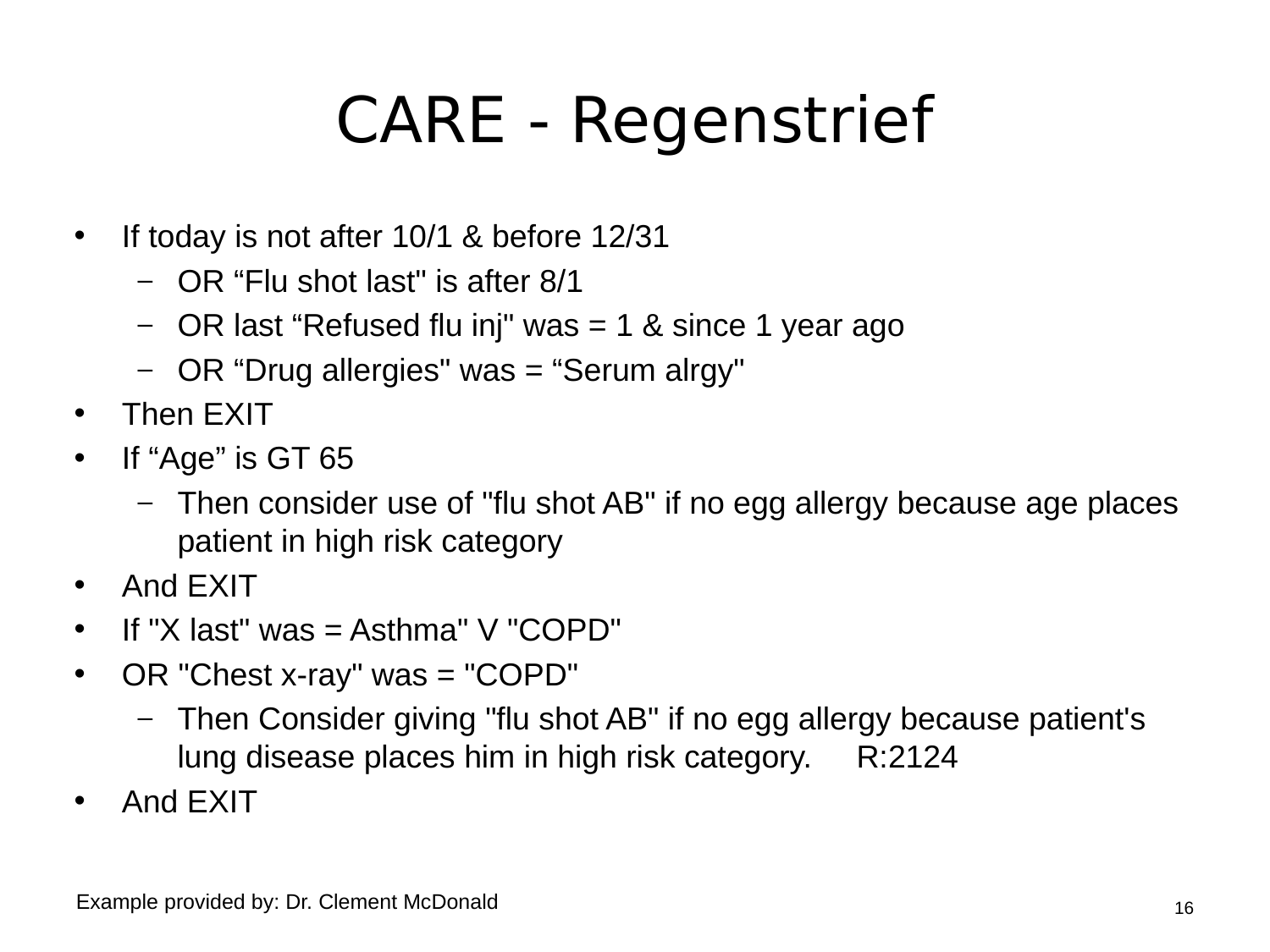

# CARE - Regenstrief
If today is not after 10/1 & before 12/31
OR “Flu shot last" is after 8/1
OR last “Refused flu inj" was = 1 & since 1 year ago
OR “Drug allergies" was = “Serum alrgy"
Then EXIT
If “Age” is GT 65
Then consider use of "flu shot AB" if no egg allergy because age places patient in high risk category
And EXIT
If "X last" was = Asthma" V "COPD"
OR "Chest x-ray" was = "COPD"
Then Consider giving "flu shot AB" if no egg allergy because patient's lung disease places him in high risk category.     R:2124
And EXIT
16
Example provided by: Dr. Clement McDonald